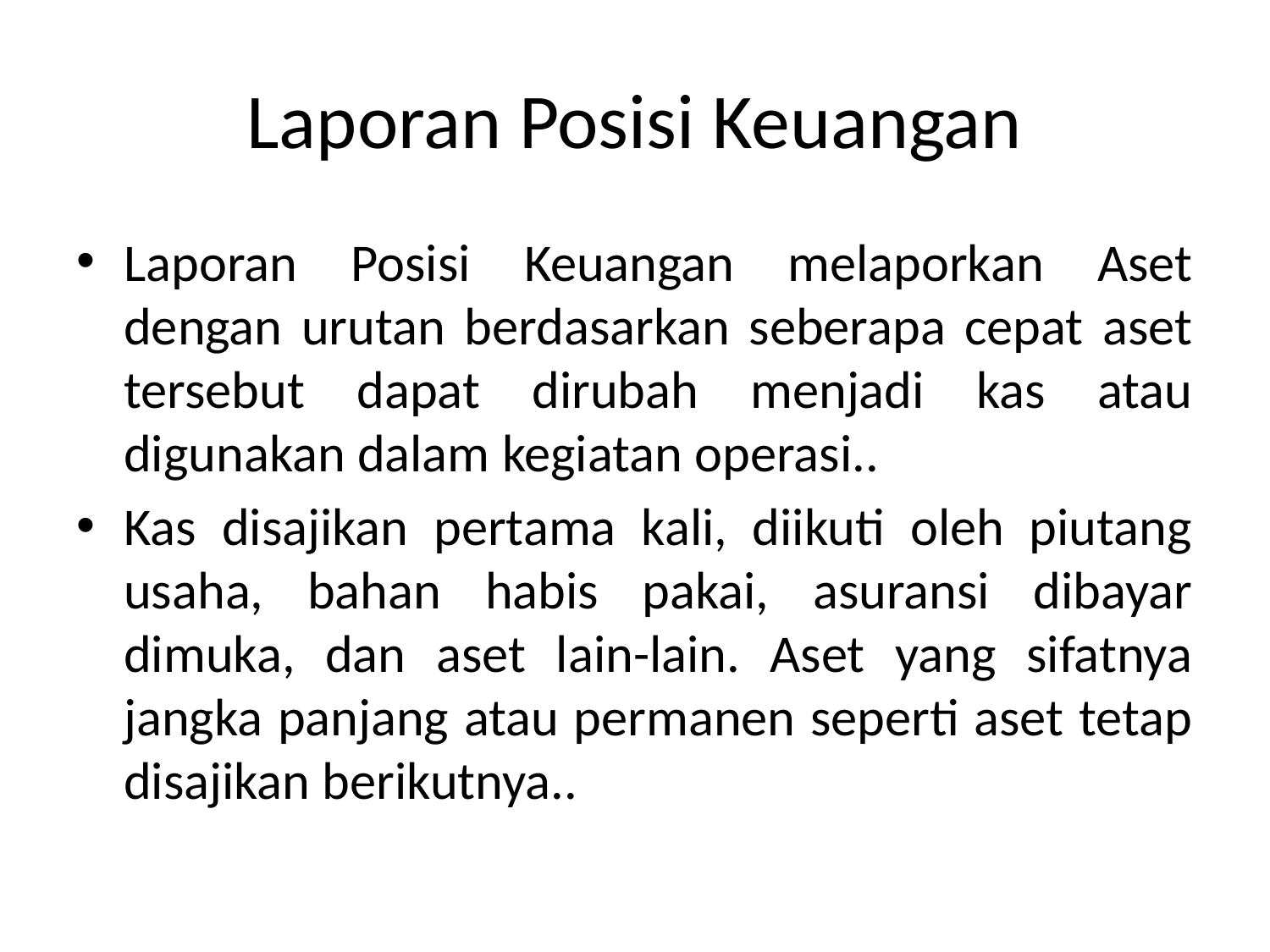

# Laporan Posisi Keuangan
Laporan Posisi Keuangan melaporkan Aset dengan urutan berdasarkan seberapa cepat aset tersebut dapat dirubah menjadi kas atau digunakan dalam kegiatan operasi..
Kas disajikan pertama kali, diikuti oleh piutang usaha, bahan habis pakai, asuransi dibayar dimuka, dan aset lain-lain. Aset yang sifatnya jangka panjang atau permanen seperti aset tetap disajikan berikutnya..